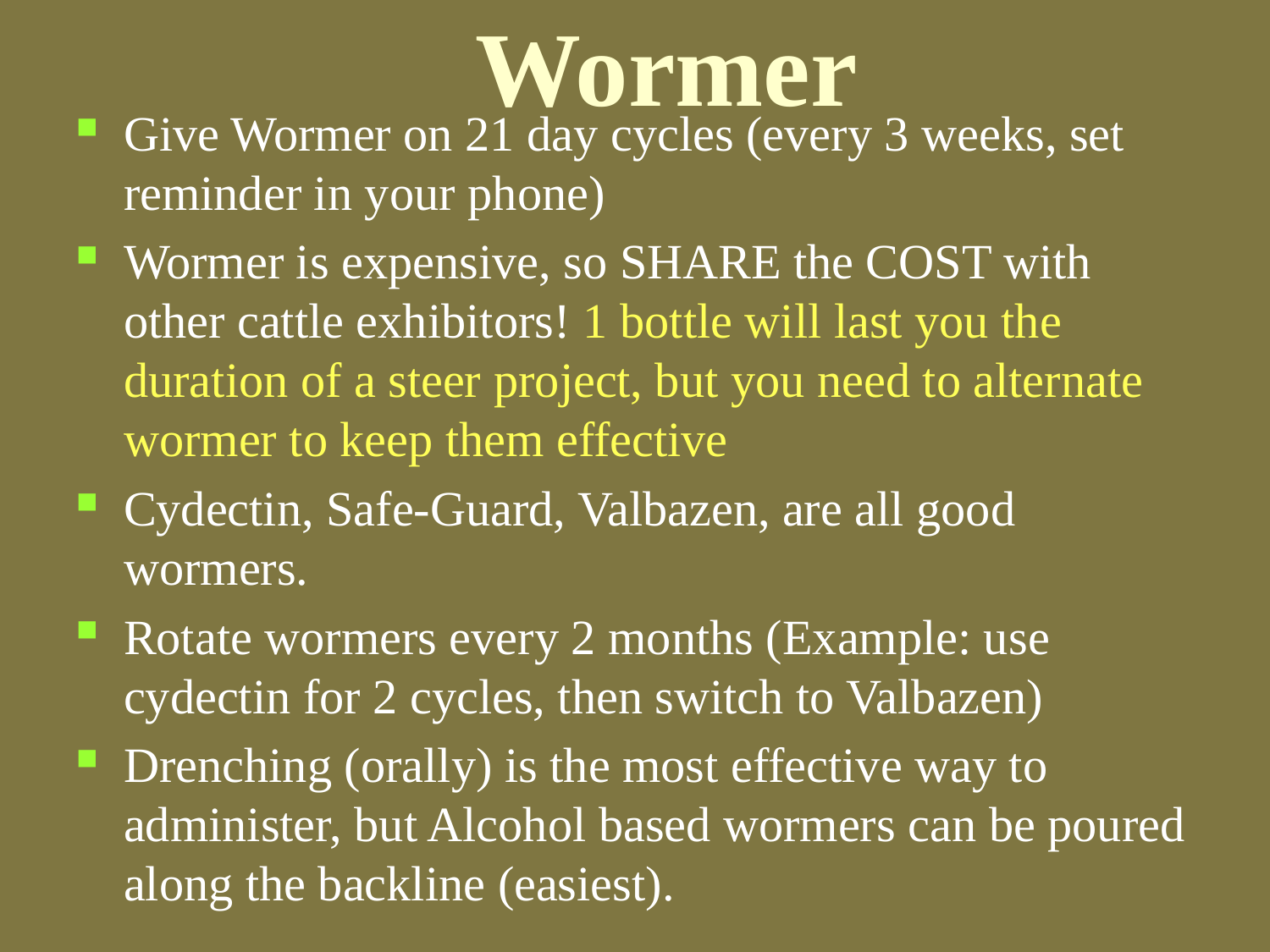

# Wormer
Give Wormer on 21 day cycles (every 3 weeks, set reminder in your phone)
Wormer is expensive, so SHARE the COST with other cattle exhibitors! 1 bottle will last you the duration of a steer project, but you need to alternate wormer to keep them effective
Cydectin, Safe-Guard, Valbazen, are all good wormers.
Rotate wormers every 2 months (Example: use cydectin for 2 cycles, then switch to Valbazen)
Drenching (orally) is the most effective way to administer, but Alcohol based wormers can be poured along the backline (easiest).